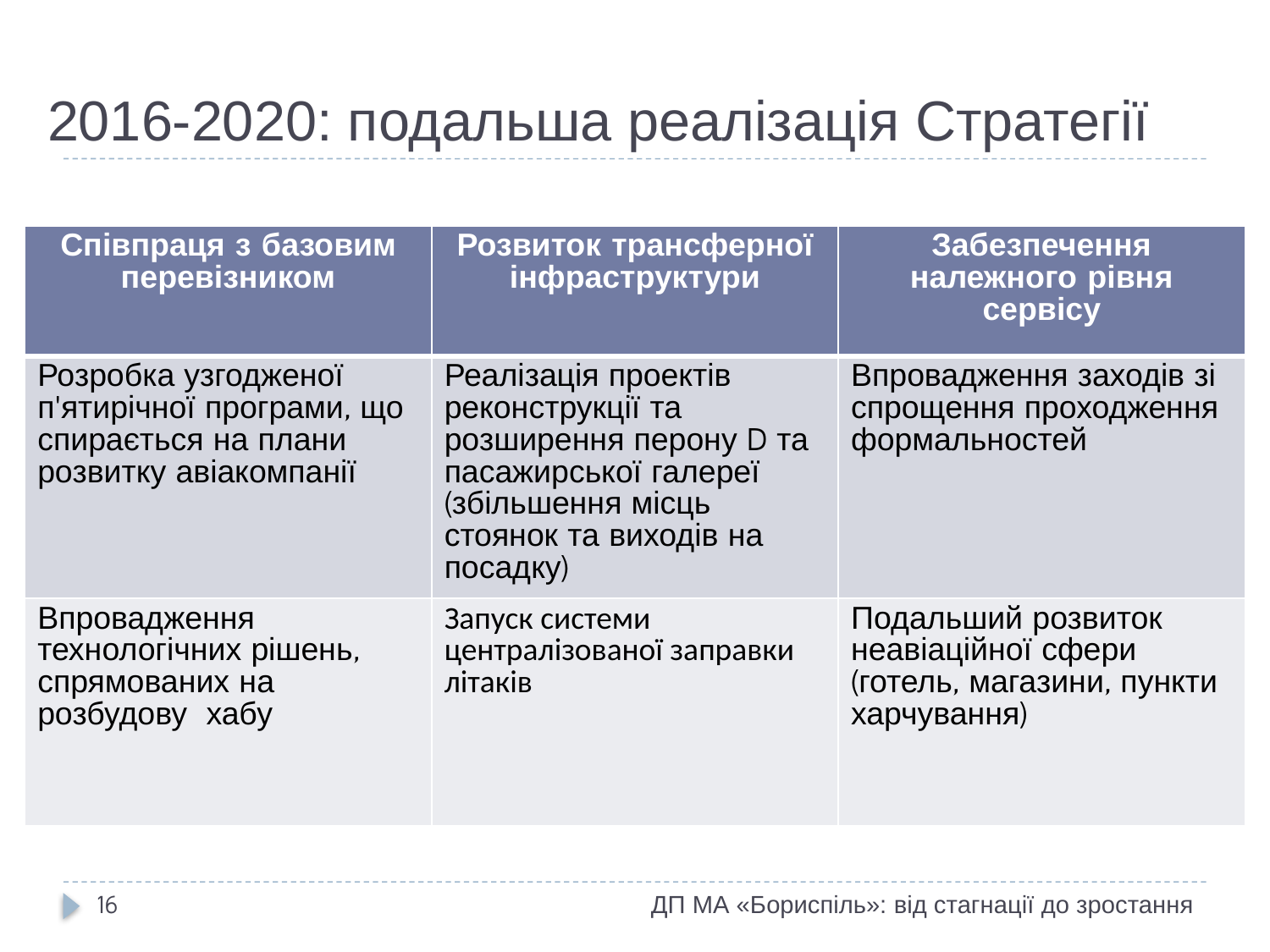

# 2016-2020: подальша реалізація Стратегії
| Співпраця з базовим перевізником | Розвиток трансферної інфраструктури | Забезпечення належного рівня сервісу |
| --- | --- | --- |
| Розробка узгодженої п'ятирічної програми, що спирається на плани розвитку авіакомпанії | Реалізація проектів реконструкції та розширення перону D та пасажирської галереї (збільшення місць стоянок та виходів на посадку) | Впровадження заходів зі спрощення проходження формальностей |
| Впровадження технологічних рішень, спрямованих на розбудову хабу | Запуск системи централізованої заправки літаків | Подальший розвиток неавіаційної сфери (готель, магазини, пункти харчування) |
16
ДП МА «Бориспіль»: від стагнації до зростання